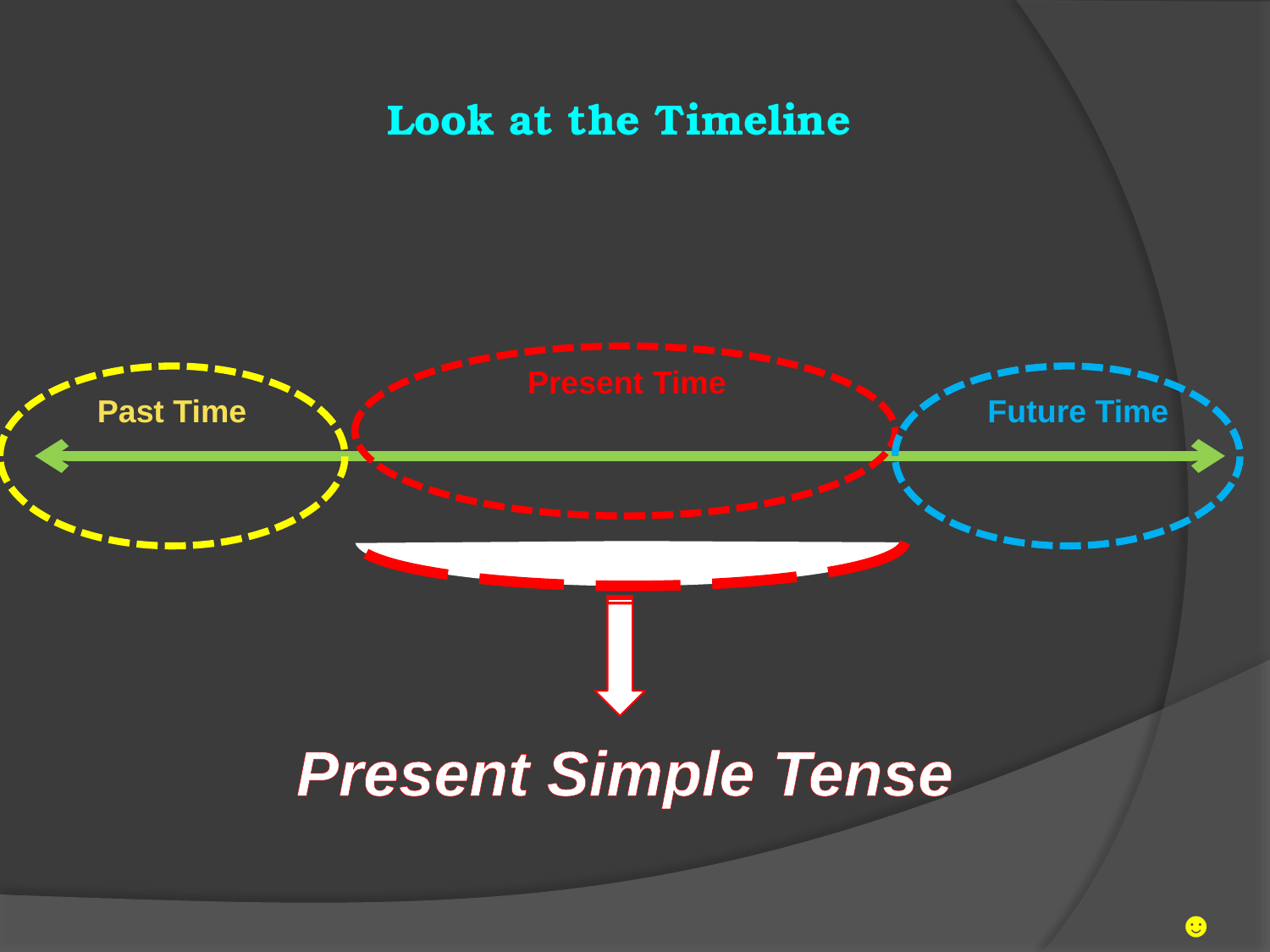

Look at the Timeline

Present Time

Past Time
Future Time

Present Simple Tense
☻